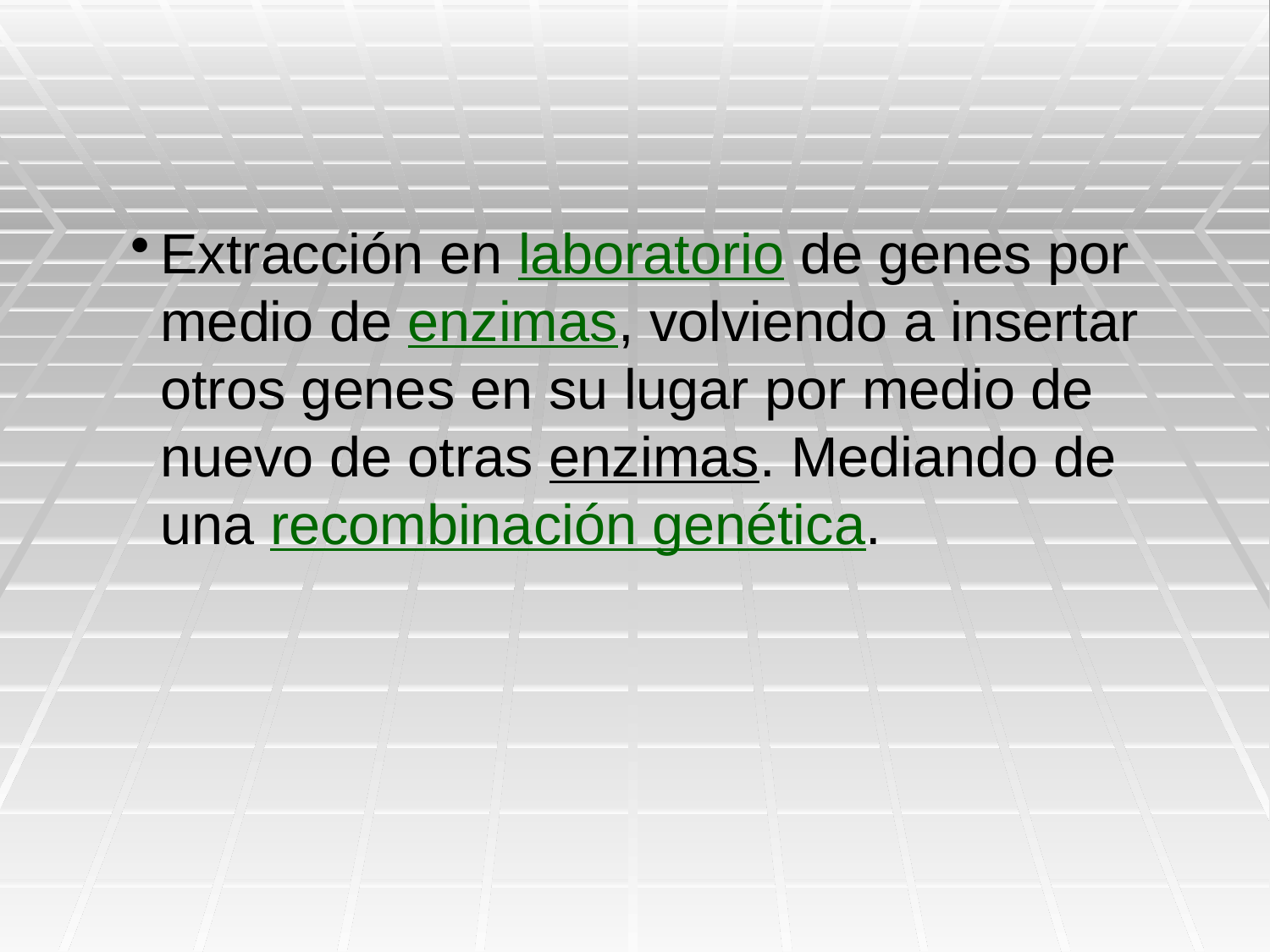

Extracción en laboratorio de genes por medio de enzimas, volviendo a insertar otros genes en su lugar por medio de nuevo de otras enzimas. Mediando de una recombinación genética.